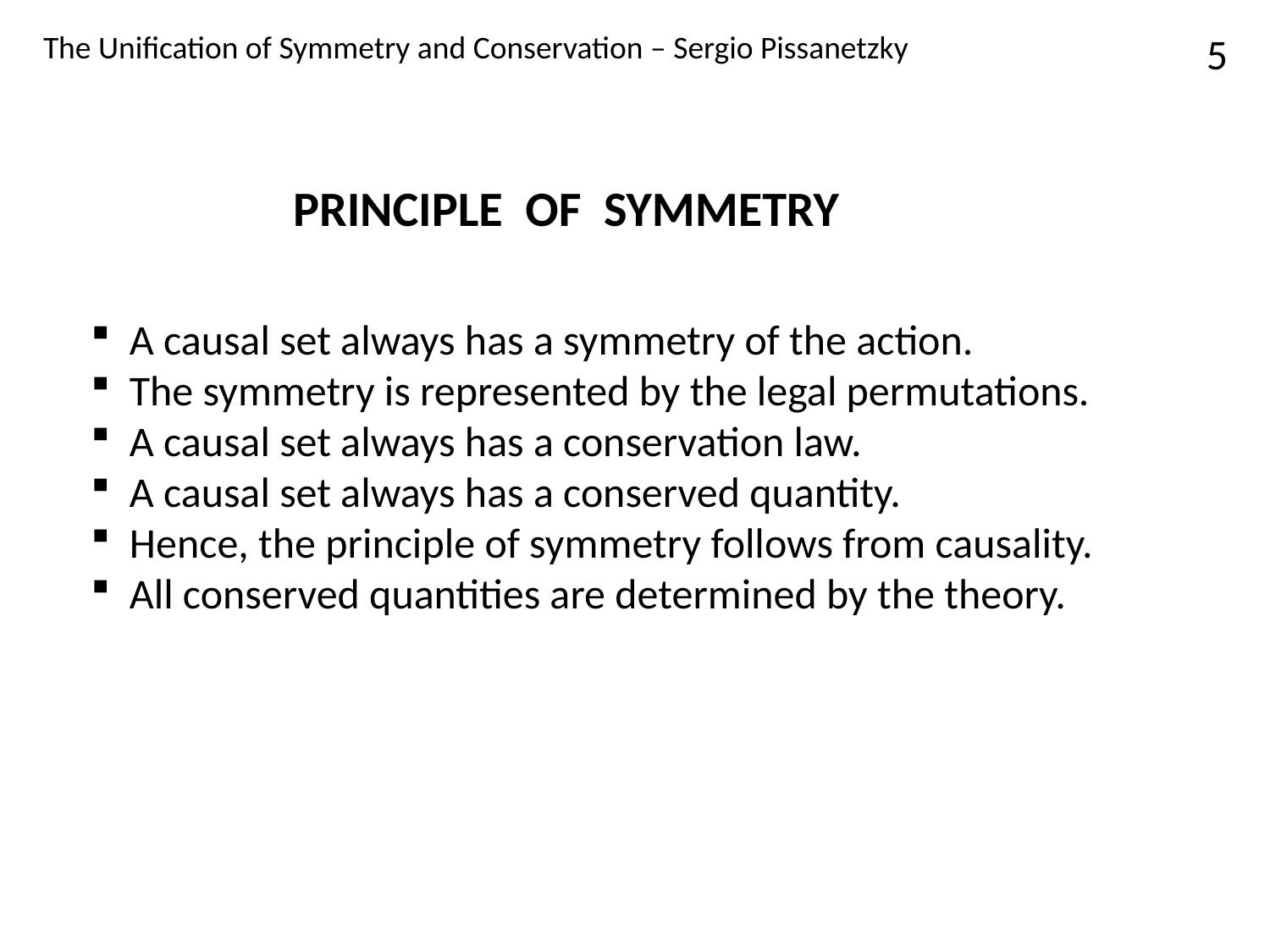

The Unification of Symmetry and Conservation – Sergio Pissanetzky
5
PRINCIPLE  OF  SYMMETRY
  A causal set always has a symmetry of the action.
  The symmetry is represented by the legal permutations.
  A causal set always has a conservation law.
  A causal set always has a conserved quantity.
  Hence, the principle of symmetry follows from causality.
  All conserved quantities are determined by the theory.